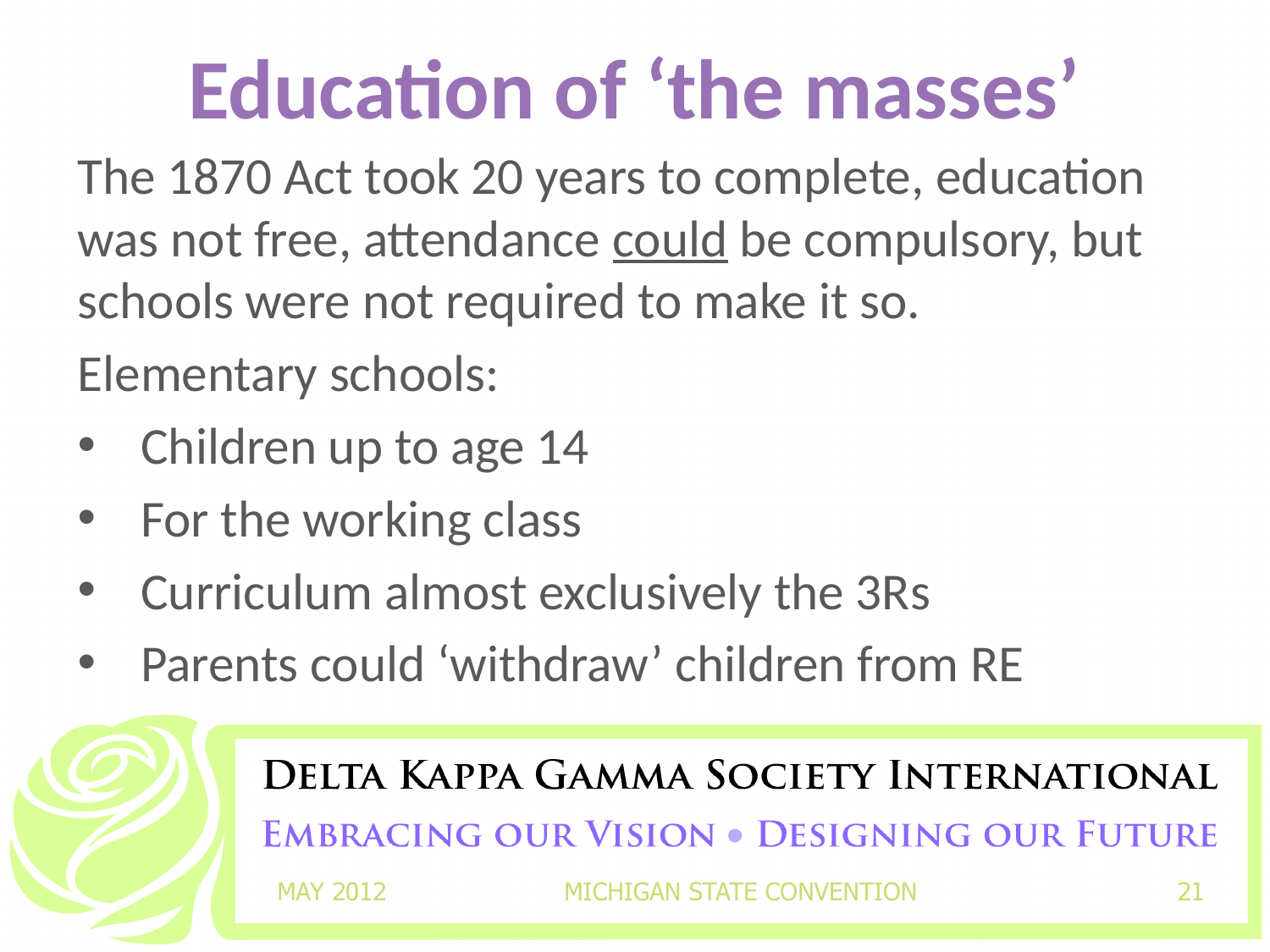

# Education of ‘the masses’
The 1870 Act took 20 years to complete, education was not free, attendance could be compulsory, but schools were not required to make it so.
Elementary schools:
Children up to age 14
For the working class
Curriculum almost exclusively the 3Rs
Parents could ‘withdraw’ children from RE
MAY 2012

MICHIGAN STATE CONVENTION

21